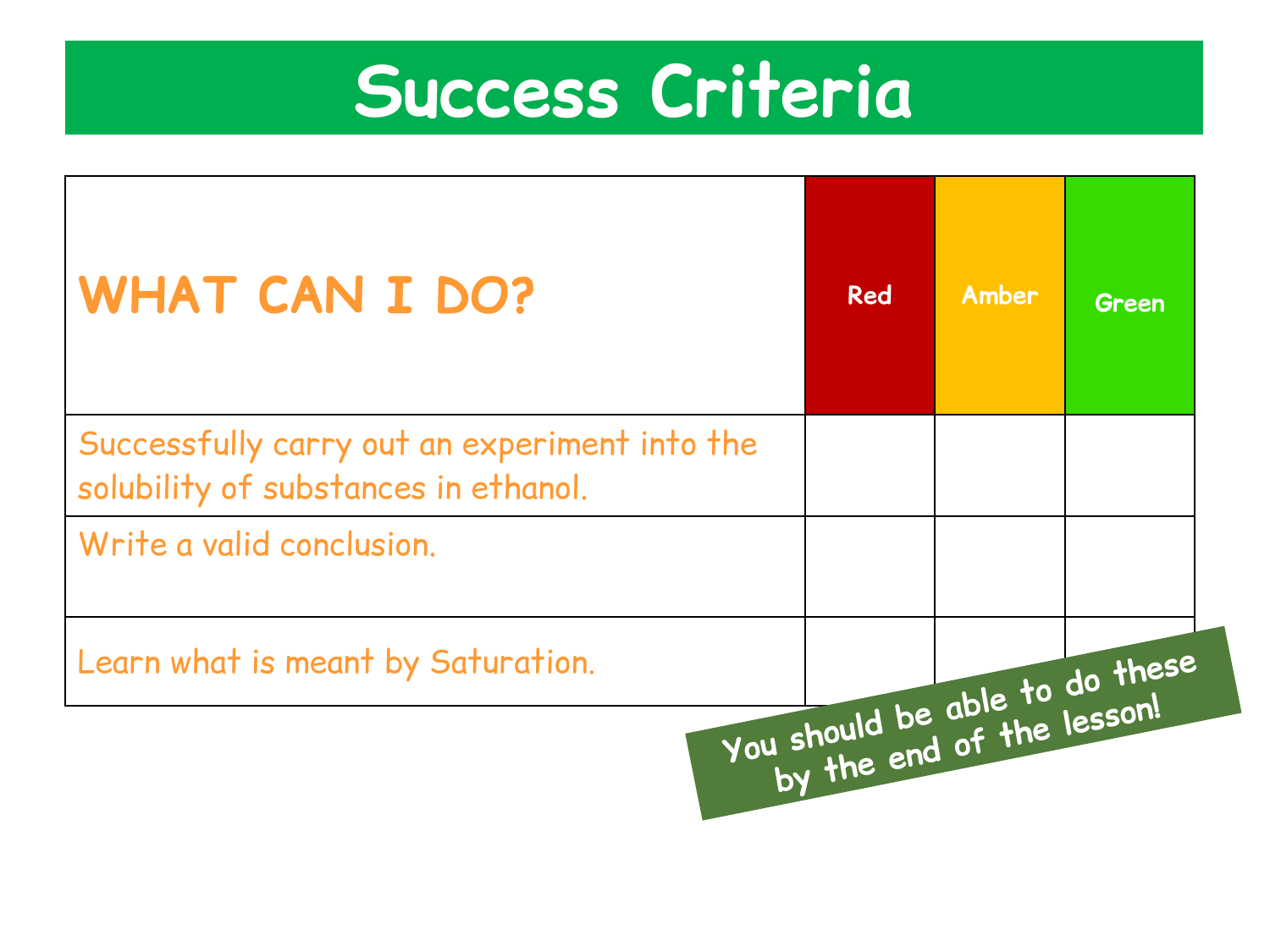

Success Criteria
| WHAT CAN I DO? | Red | Amber | Green |
| --- | --- | --- | --- |
| Successfully carry out an experiment into the solubility of substances in ethanol. |  |  |  |
| Write a valid conclusion. |  |  |  |
| Learn what is meant by Saturation. |  |  |  |
You should be able to do these by the end of the lesson!